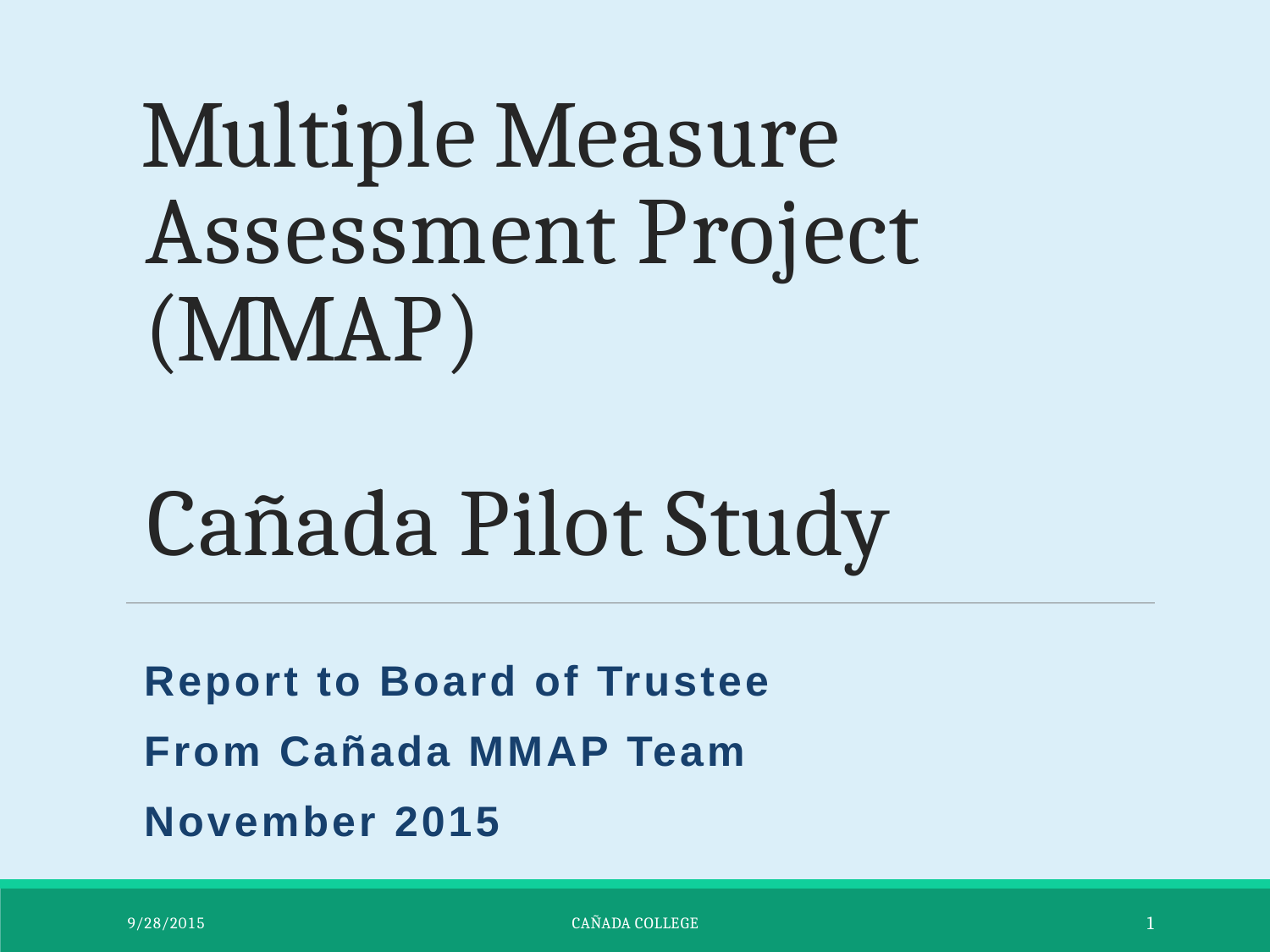

# Multiple Measure Assessment Project (MMAP) Cañada Pilot Study
Report to Board of Trustee
From Cañada MMAP Team
November 2015
9/28/2015
Cañada College
1